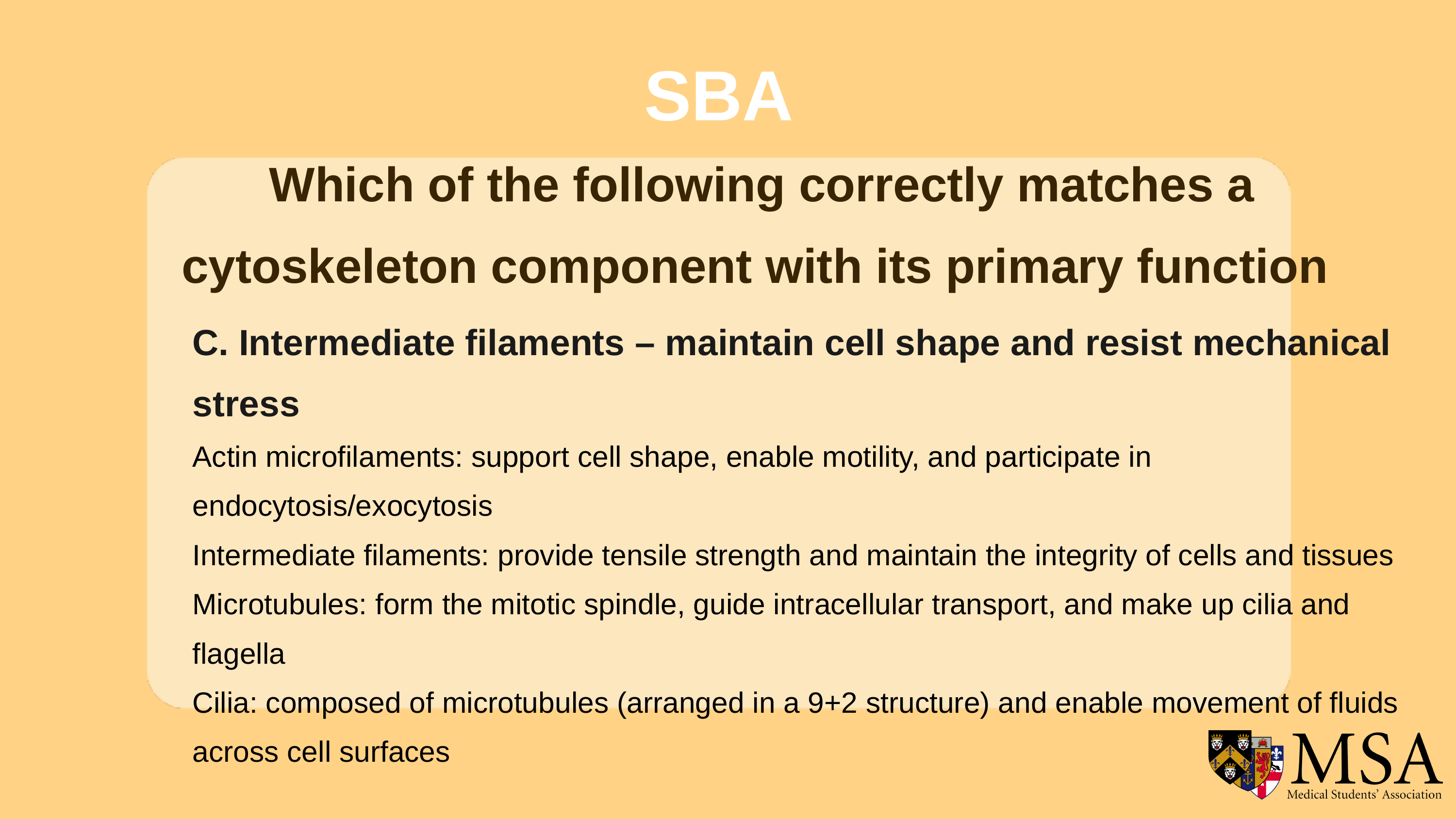

SBA
Which of the following correctly matches a cytoskeleton component with its primary function

C. Intermediate filaments – maintain cell shape and resist mechanical stress
Actin microfilaments: support cell shape, enable motility, and participate in endocytosis/exocytosis
Intermediate filaments: provide tensile strength and maintain the integrity of cells and tissues
Microtubules: form the mitotic spindle, guide intracellular transport, and make up cilia and flagella
Cilia: composed of microtubules (arranged in a 9+2 structure) and enable movement of fluids across cell surfaces